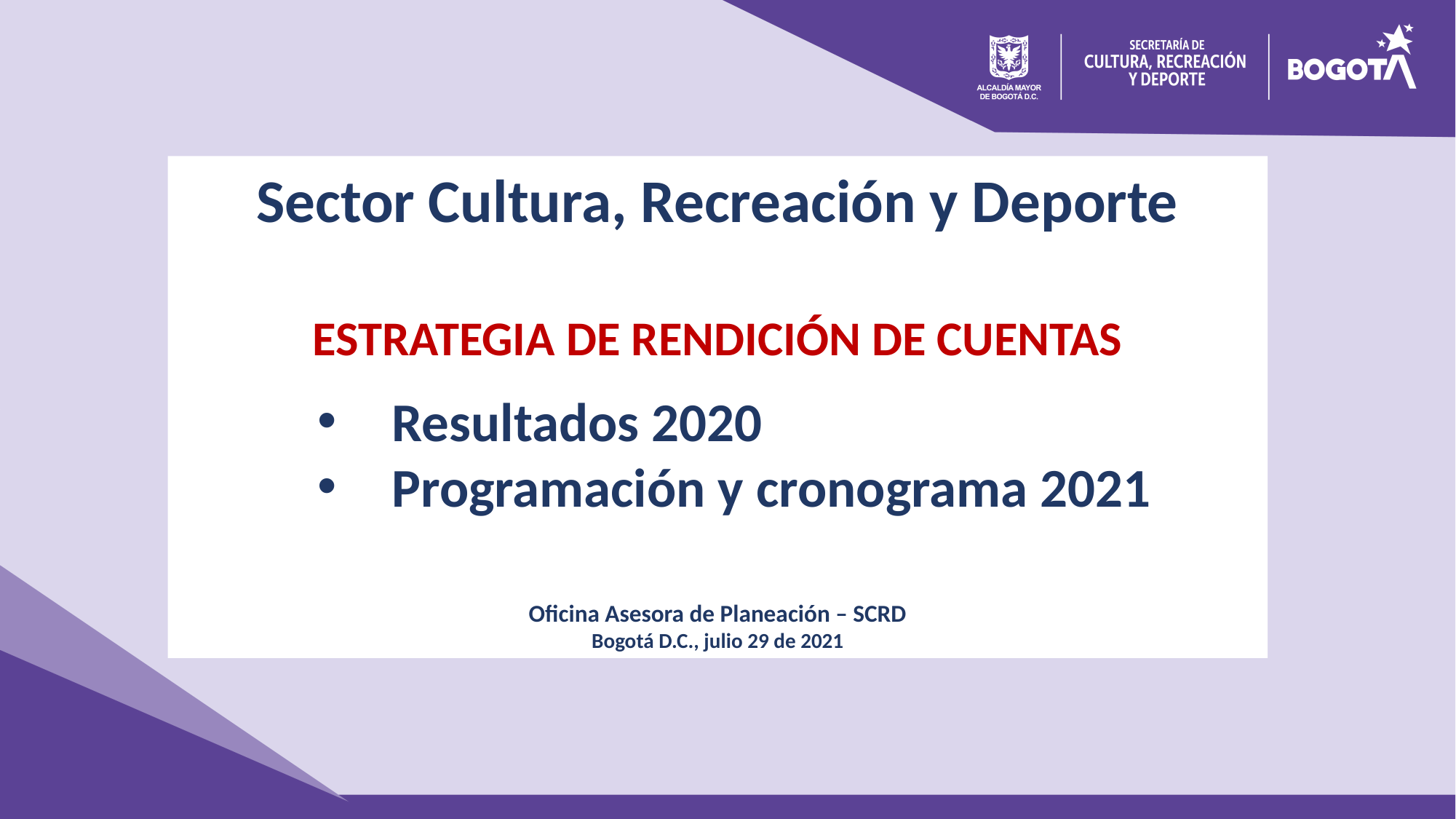

Sector Cultura, Recreación y Deporte

ESTRATEGIA DE RENDICIÓN DE CUENTAS

Resultados 2020
Programación y cronograma 2021

Oficina Asesora de Planeación – SCRD
Bogotá D.C., julio 29 de 2021